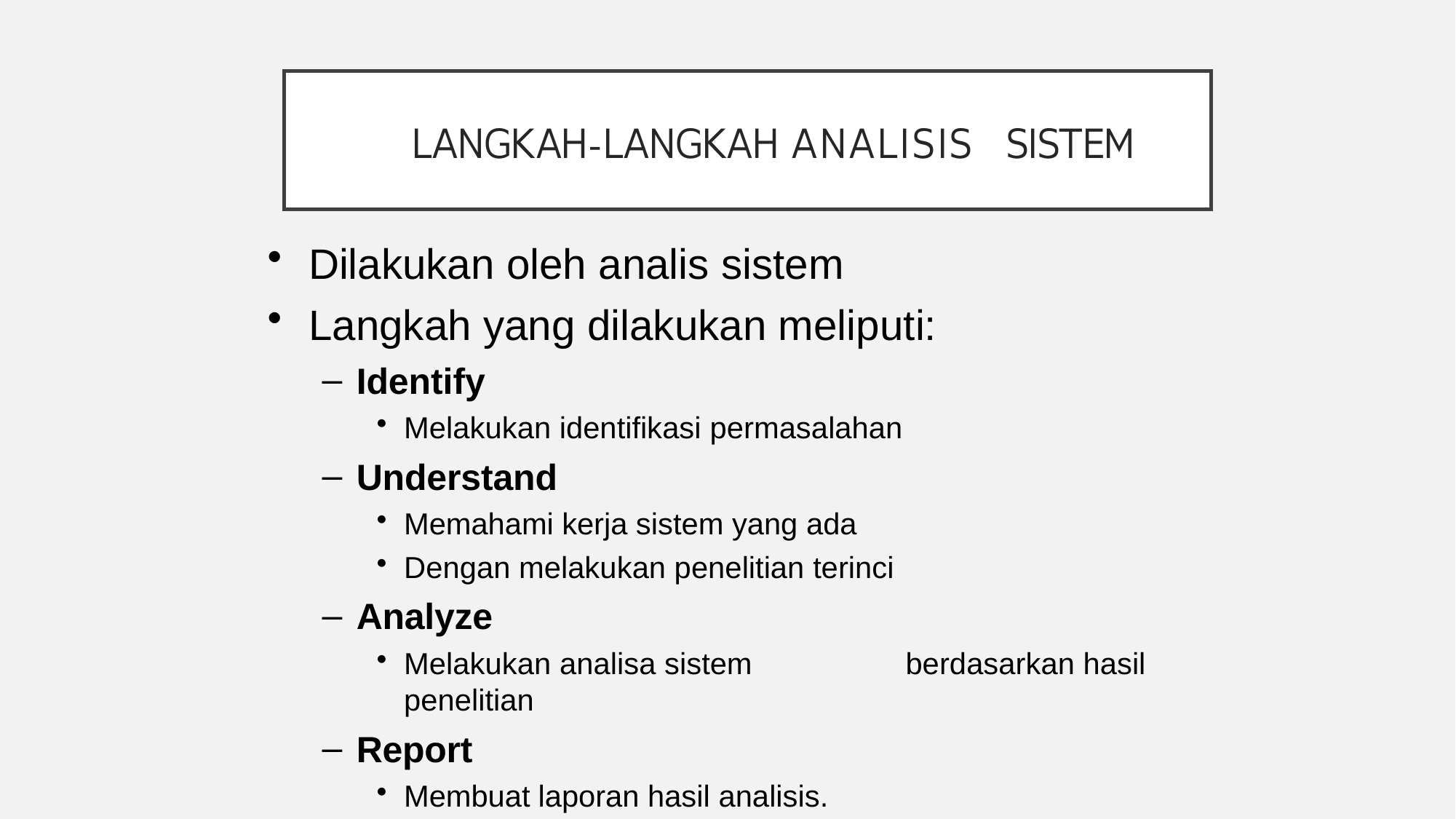

# Langkah-langkah Analisis  Sistem
Dilakukan oleh analis sistem
Langkah yang dilakukan meliputi:
Identify
Melakukan identifikasi permasalahan
Understand
Memahami kerja sistem yang ada
Dengan melakukan penelitian terinci
Analyze
Melakukan analisa sistem	berdasarkan hasil penelitian
Report
Membuat laporan hasil analisis.